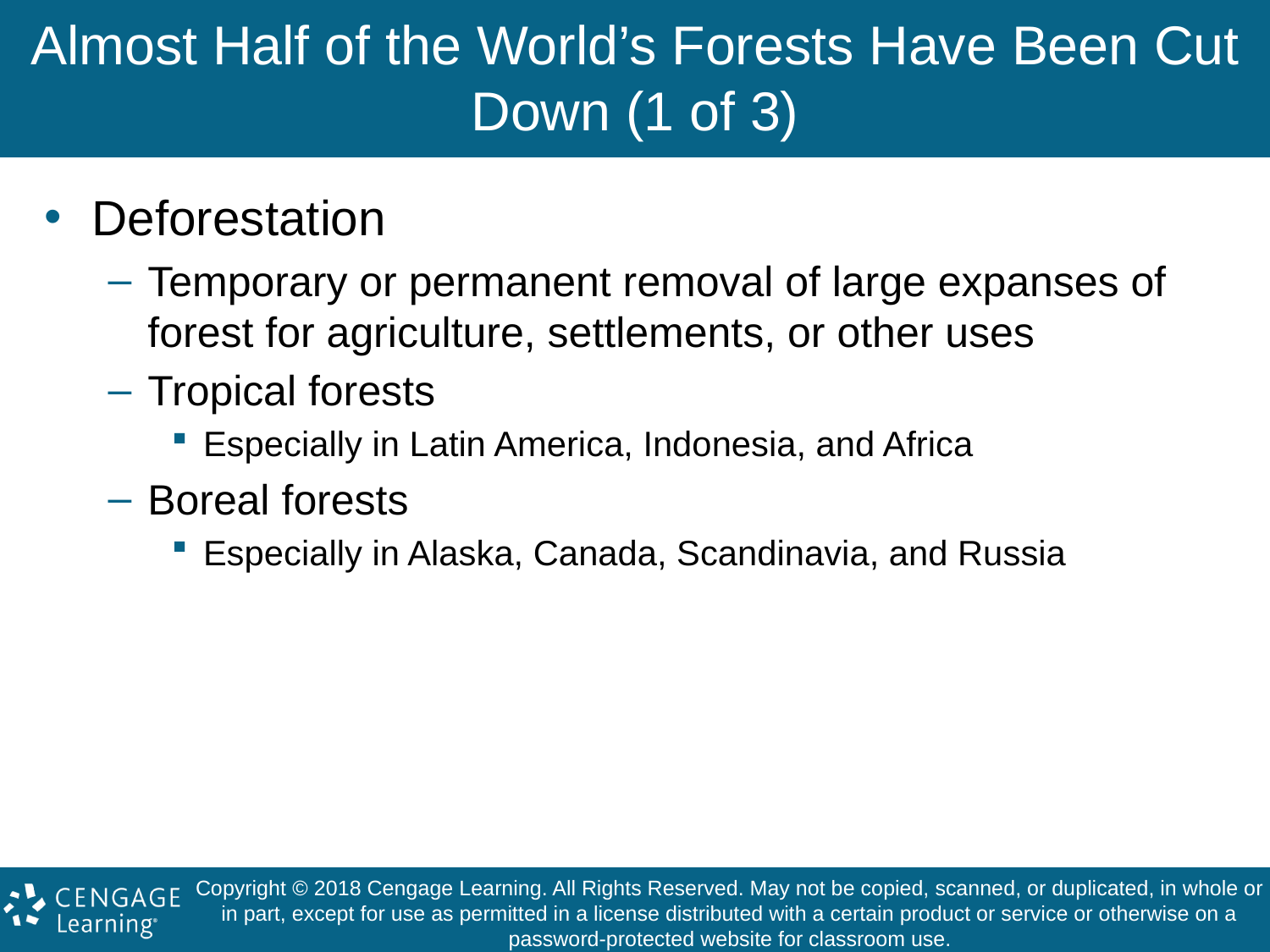

# Almost Half of the World’s Forests Have Been Cut Down (1 of 3)
Deforestation
Temporary or permanent removal of large expanses of forest for agriculture, settlements, or other uses
Tropical forests
Especially in Latin America, Indonesia, and Africa
Boreal forests
Especially in Alaska, Canada, Scandinavia, and Russia